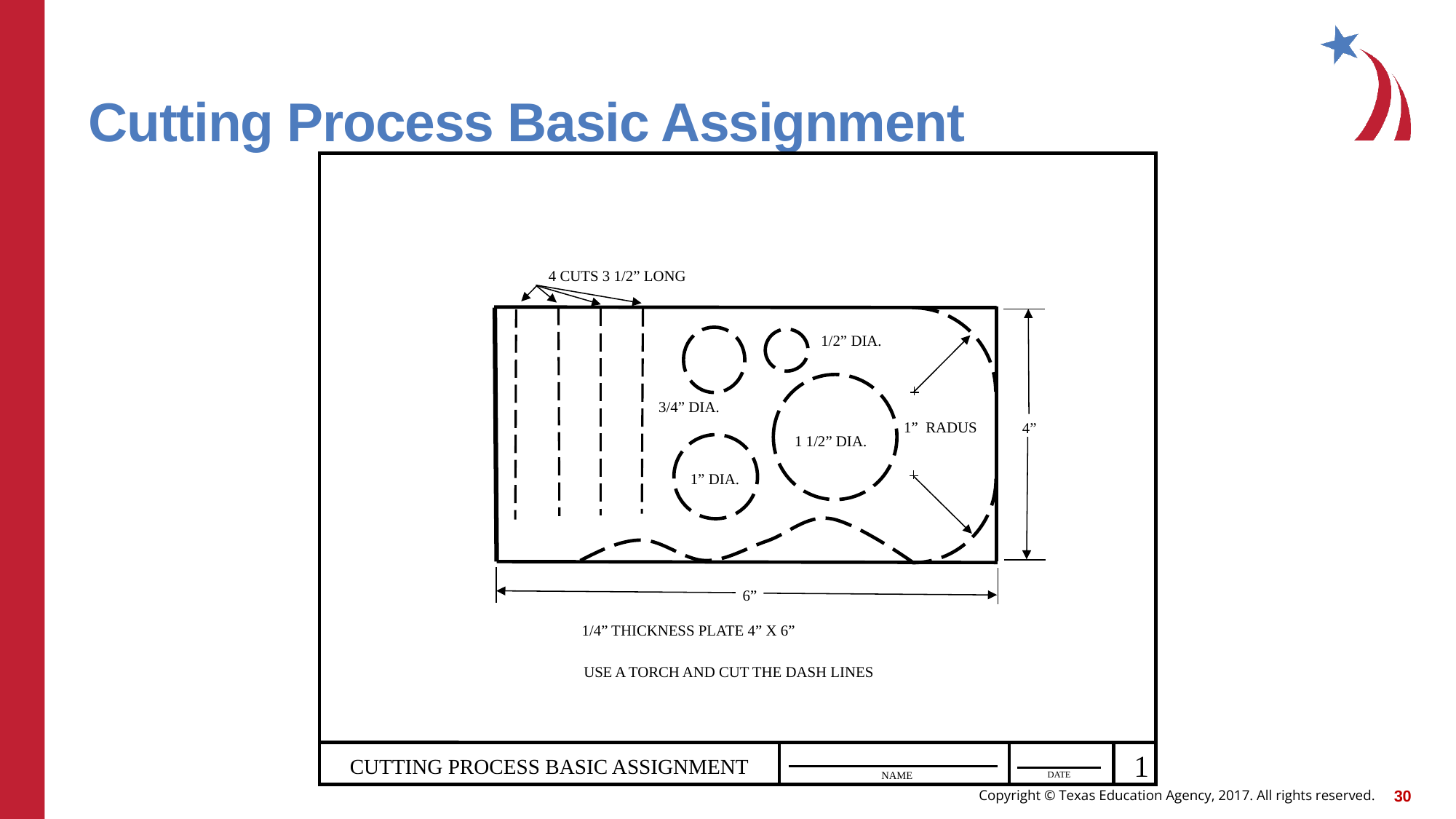

# Cutting Process Basic Assignment

4 CUTS 3 1/2” LONG

1/2” DIA.

3/4” DIA.
1”  RADUS
4”
1 1/2” DIA.

1” DIA.

6”
1/4” THICKNESS PLATE 4” X 6”
USE A TORCH AND CUT THE DASH LINES

1
CUTTING PROCESS BASIC ASSIGNMENT
NAME
DATE